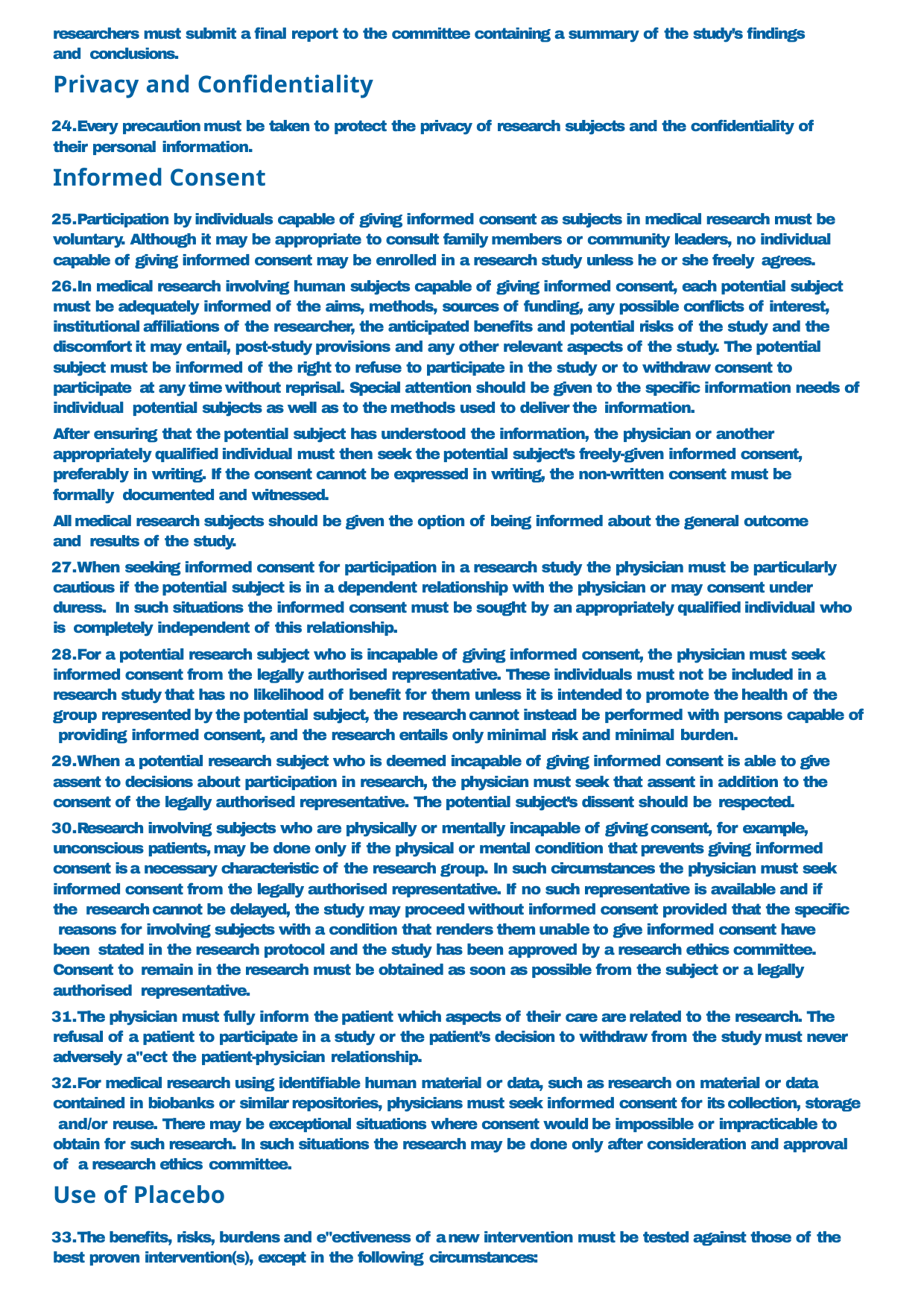

researchers must submit a final report to the committee containing a summary of the study’s findings and  conclusions.
Privacy and Confidentiality
Every precaution must be taken to protect the privacy of research subjects and the confidentiality of  their personal information.
Informed Consent
Participation by individuals capable of giving informed consent as subjects in medical research must be  voluntary. Although it may be appropriate to consult family members or community leaders, no individual  capable of giving informed consent may be enrolled in a research study unless he or she freely agrees.
In medical research involving human subjects capable of giving informed consent, each potential subject  must be adequately informed of the aims, methods, sources of funding, any possible conflicts of interest,  institutional affiliations of the researcher, the anticipated benefits and potential risks of the study and the  discomfort it may entail, post-study provisions and any other relevant aspects of the study. The potential  subject must be informed of the right to refuse to participate in the study or to withdraw consent to participate  at any time without reprisal. Special attention should be given to the specific information needs of individual  potential subjects as well as to the methods used to deliver the information.
After ensuring that the potential subject has understood the information, the physician or another  appropriately qualified individual must then seek the potential subject’s freely-given informed consent,  preferably in writing. If the consent cannot be expressed in writing, the non-written consent must be formally  documented and witnessed.
All medical research subjects should be given the option of being informed about the general outcome and  results of the study.
When seeking informed consent for participation in a research study the physician must be particularly  cautious if the potential subject is in a dependent relationship with the physician or may consent under duress.  In such situations the informed consent must be sought by an appropriately qualified individual who is  completely independent of this relationship.
For a potential research subject who is incapable of giving informed consent, the physician must seek  informed consent from the legally authorised representative. These individuals must not be included in a  research study that has no likelihood of benefit for them unless it is intended to promote the health of the  group represented by the potential subject, the research cannot instead be performed with persons capable of  providing informed consent, and the research entails only minimal risk and minimal burden.
When a potential research subject who is deemed incapable of giving informed consent is able to give  assent to decisions about participation in research, the physician must seek that assent in addition to the  consent of the legally authorised representative. The potential subject’s dissent should be respected.
Research involving subjects who are physically or mentally incapable of giving consent, for example,  unconscious patients, may be done only if the physical or mental condition that prevents giving informed  consent is a necessary characteristic of the research group. In such circumstances the physician must seek  informed consent from the legally authorised representative. If no such representative is available and if the  research cannot be delayed, the study may proceed without informed consent provided that the specific  reasons for involving subjects with a condition that renders them unable to give informed consent have been  stated in the research protocol and the study has been approved by a research ethics committee. Consent to  remain in the research must be obtained as soon as possible from the subject or a legally authorised  representative.
The physician must fully inform the patient which aspects of their care are related to the research. The  refusal of a patient to participate in a study or the patient’s decision to withdraw from the study must never  adversely a"ect the patient-physician relationship.
For medical research using identifiable human material or data, such as research on material or data  contained in biobanks or similar repositories, physicians must seek informed consent for its collection, storage  and/or reuse. There may be exceptional situations where consent would be impossible or impracticable to  obtain for such research. In such situations the research may be done only after consideration and approval of  a research ethics committee.
Use of Placebo
The benefits, risks, burdens and e"ectiveness of a new intervention must be tested against those of the  best proven intervention(s), except in the following circumstances: